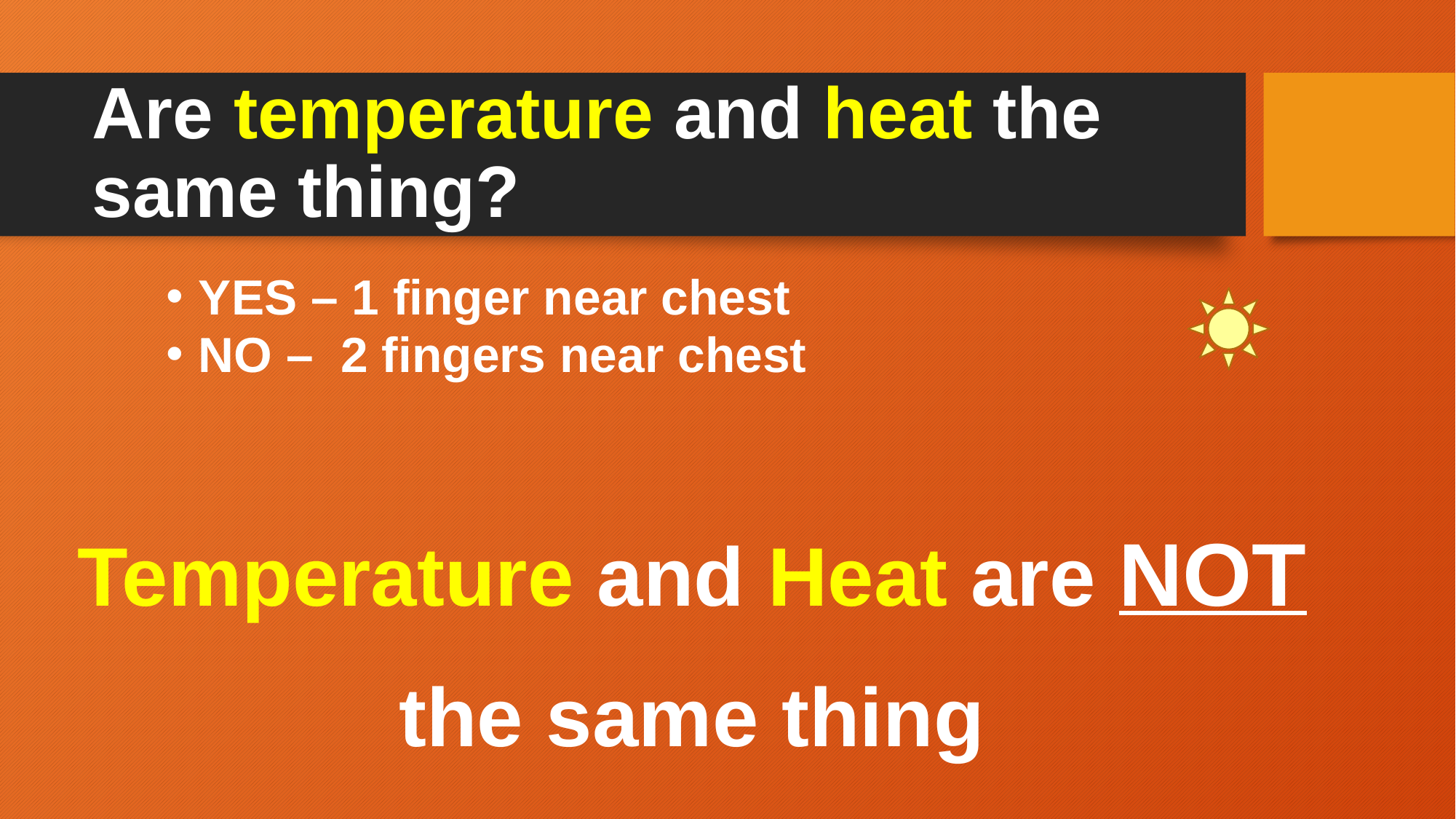

# Are temperature and heat the same thing?
YES – 1 finger near chest
NO –  2 fingers near chest

Temperature and Heat are NOT the same thing